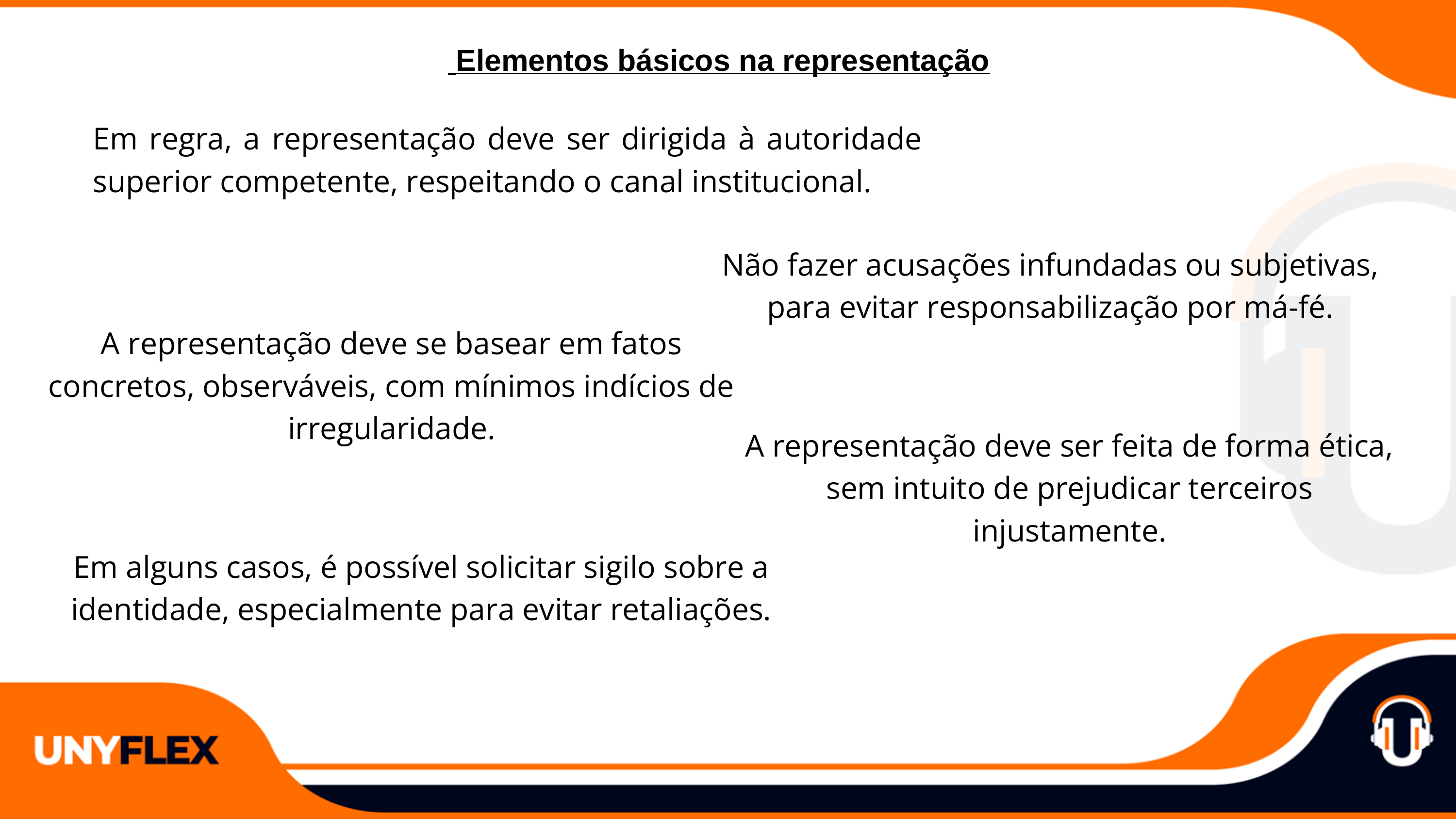

Elementos básicos na representação

Em regra, a representação deve ser dirigida à autoridade superior competente, respeitando o canal institucional.
Não fazer acusações infundadas ou subjetivas, para evitar responsabilização por má-fé.
A representação deve se basear em fatos concretos, observáveis, com mínimos indícios de irregularidade.
A representação deve ser feita de forma ética, sem intuito de prejudicar terceiros injustamente.
Em alguns casos, é possível solicitar sigilo sobre a identidade, especialmente para evitar retaliações.